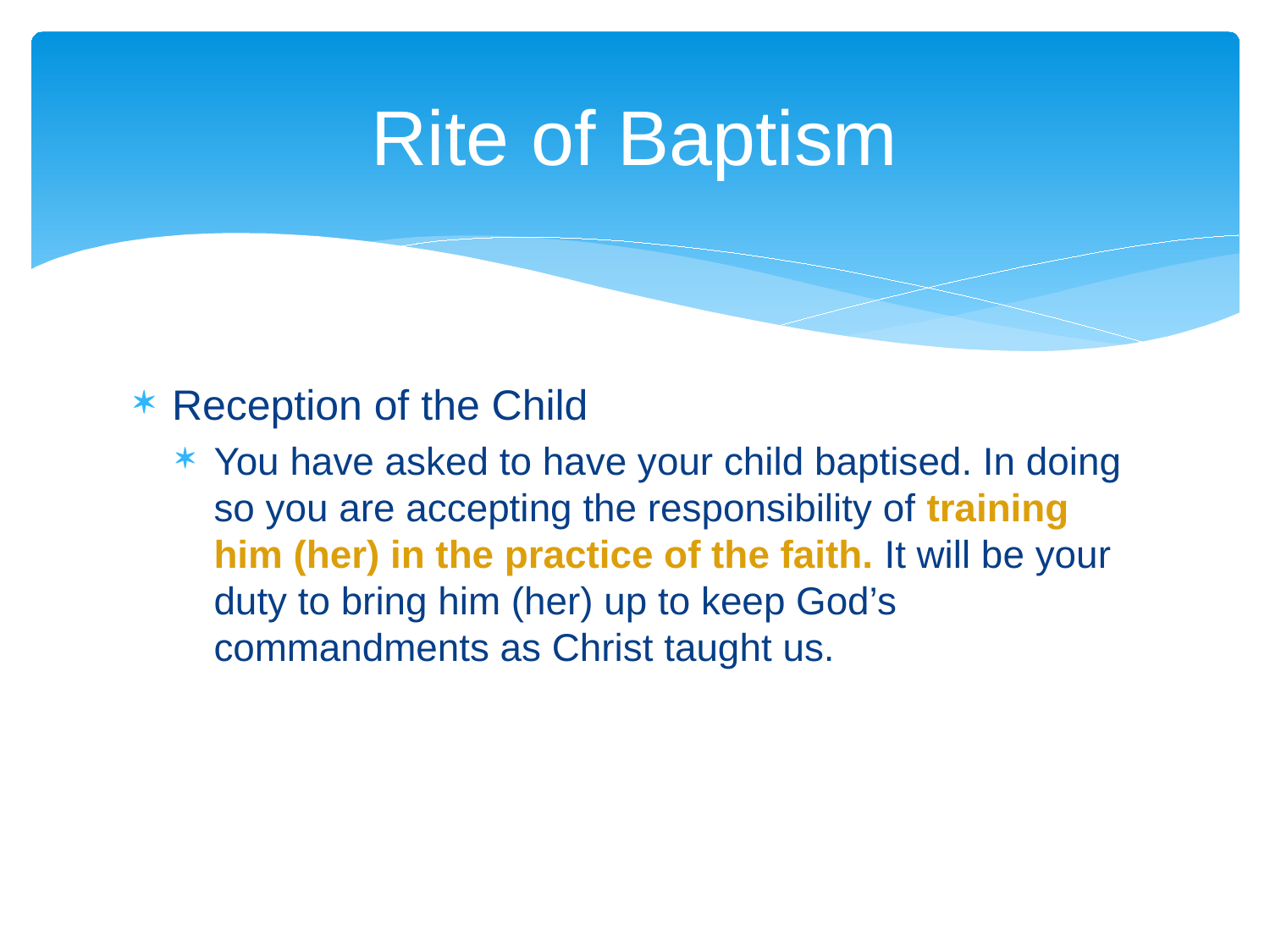

# Rite of Baptism
Reception of the Child
You have asked to have your child baptised. In doing so you are accepting the responsibility of training him (her) in the practice of the faith. It will be your duty to bring him (her) up to keep God’s commandments as Christ taught us.